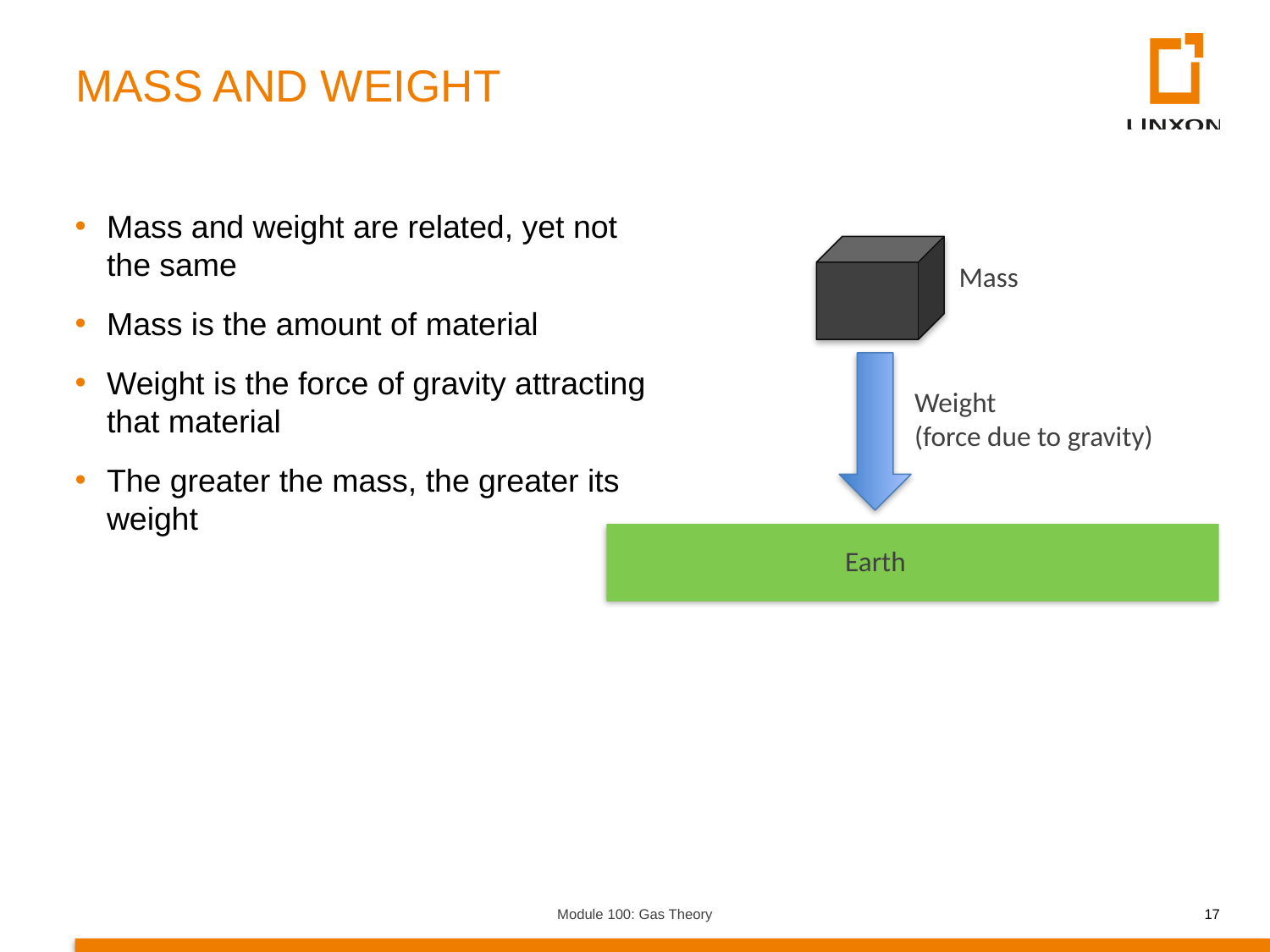

MASS AND WEIGHT
Mass and weight are related, yet not the same
Mass is the amount of material
Weight is the force of gravity attracting that material
The greater the mass, the greater its weight

Mass
Weight
(force due to gravity)

Earth
Module 100: Gas Theory
17